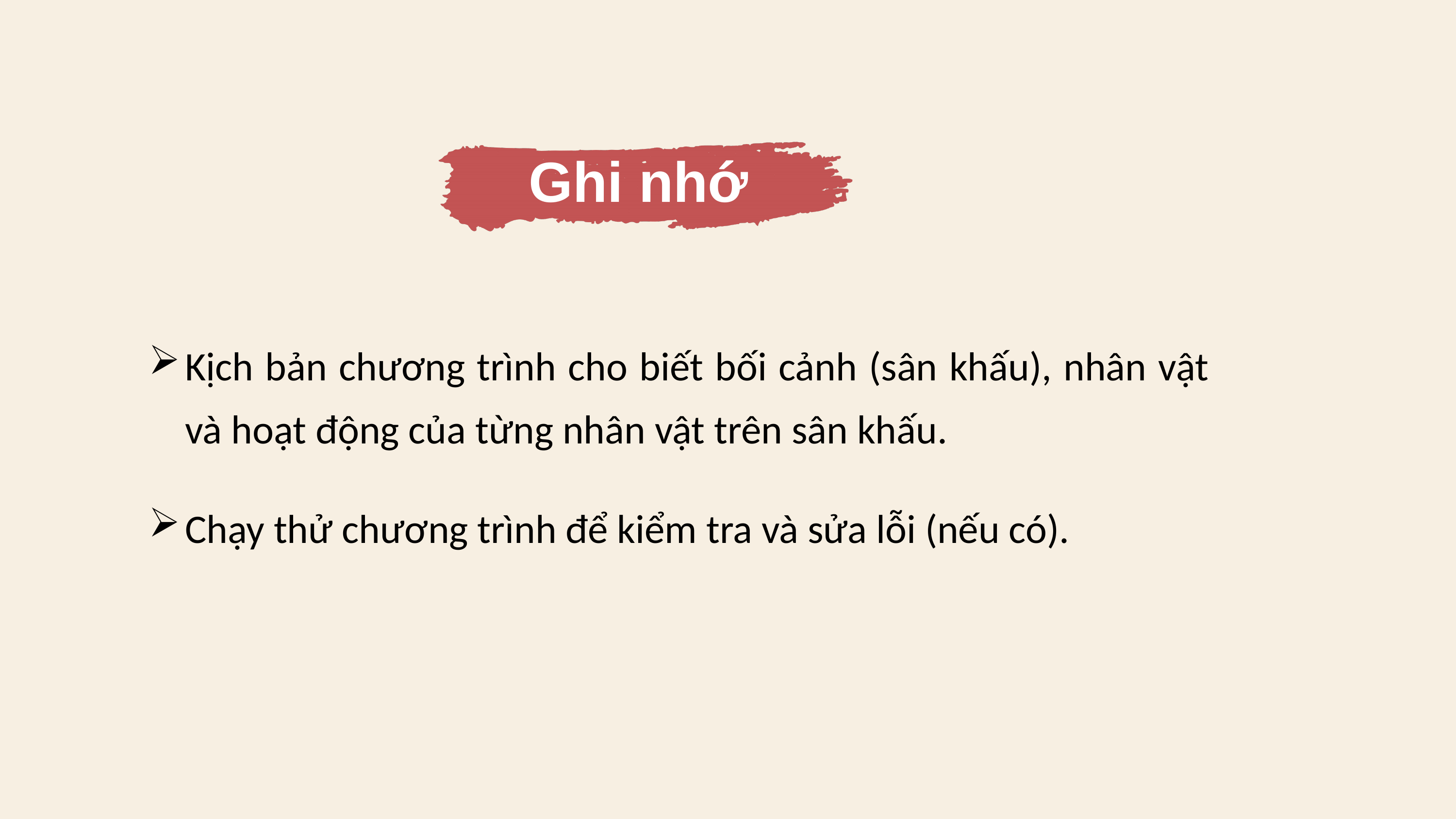

Ghi nhớ
Kịch bản chương trình cho biết bối cảnh (sân khấu), nhân vật và hoạt động của từng nhân vật trên sân khấu.
Chạy thử chương trình để kiểm tra và sửa lỗi (nếu có).